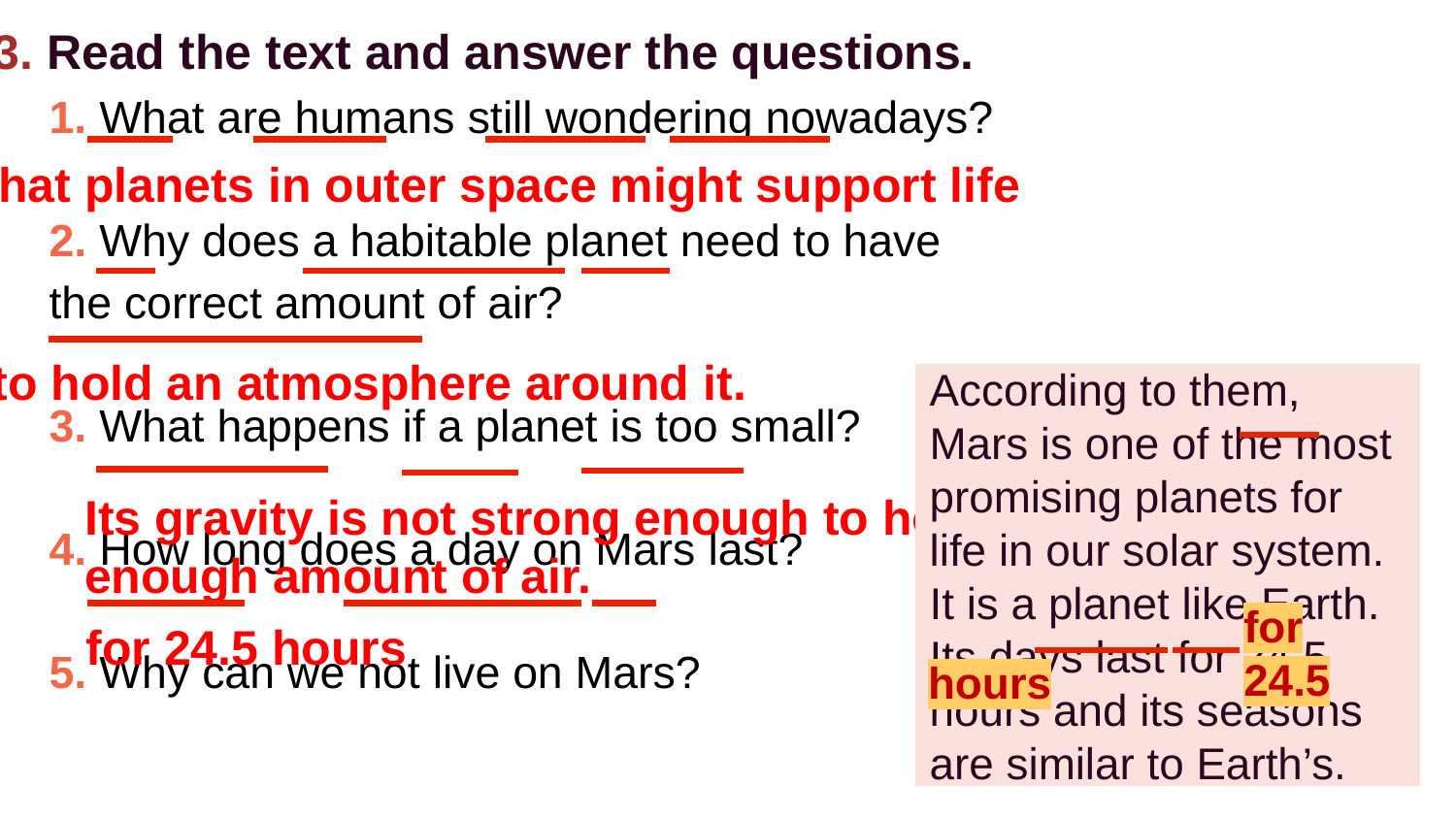

Ex 3. Read the text and answer the questions.
1. What are humans still wondering nowadays?

2. Why does a habitable planet need to have the correct amount of air?

3. What happens if a planet is too small?

4. How long does a day on Mars last?

5. Why can we not live on Mars?

what planets in outer space might support life
to hold an atmosphere around it.
According to them, Mars is one of the most promising planets for life in our solar system. It is a planet like Earth. Its days last for 24.5 hours and its seasons are similar to Earth’s.
Its gravity is not strong enough to hold an enough amount of air.
for 24.5
for 24.5 hours
hours